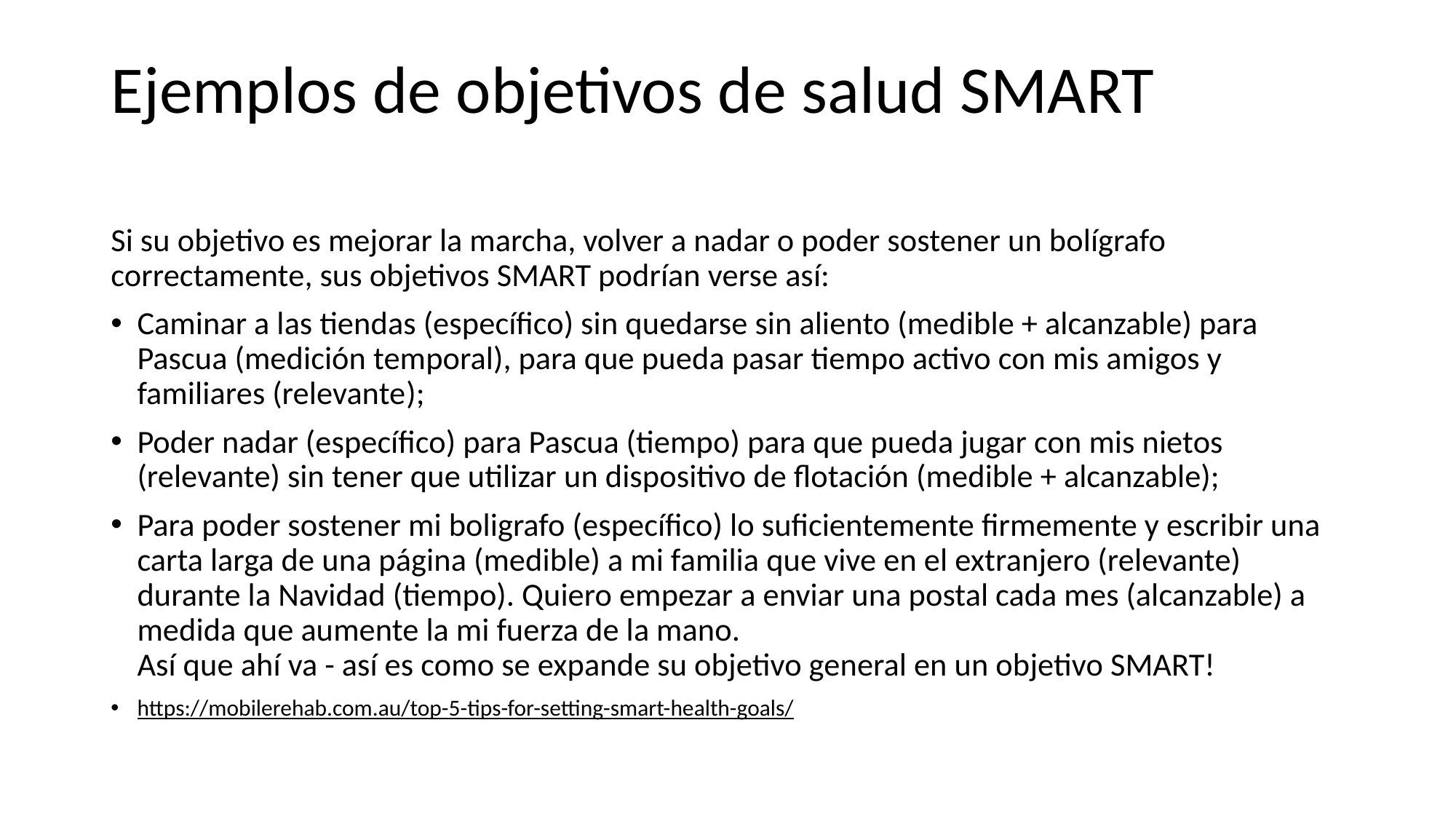

# Ejemplos de objetivos de salud SMART

Si su objetivo es mejorar la marcha, volver a nadar o poder sostener un bolígrafo correctamente, sus objetivos SMART podrían verse así:
Caminar a las tiendas (específico) sin quedarse sin aliento (medible + alcanzable) para Pascua (medición temporal), para que pueda pasar tiempo activo con mis amigos y familiares (relevante);
Poder nadar (específico) para Pascua (tiempo) para que pueda jugar con mis nietos (relevante) sin tener que utilizar un dispositivo de flotación (medible + alcanzable);
Para poder sostener mi boligrafo (específico) lo suficientemente firmemente y escribir una carta larga de una página (medible) a mi familia que vive en el extranjero (relevante) durante la Navidad (tiempo). Quiero empezar a enviar una postal cada mes (alcanzable) a medida que aumente la mi fuerza de la mano.
Así que ahí va - así es como se expande su objetivo general en un objetivo SMART!
https://mobilerehab.com.au/top-5-tips-for-setting-smart-health-goals/